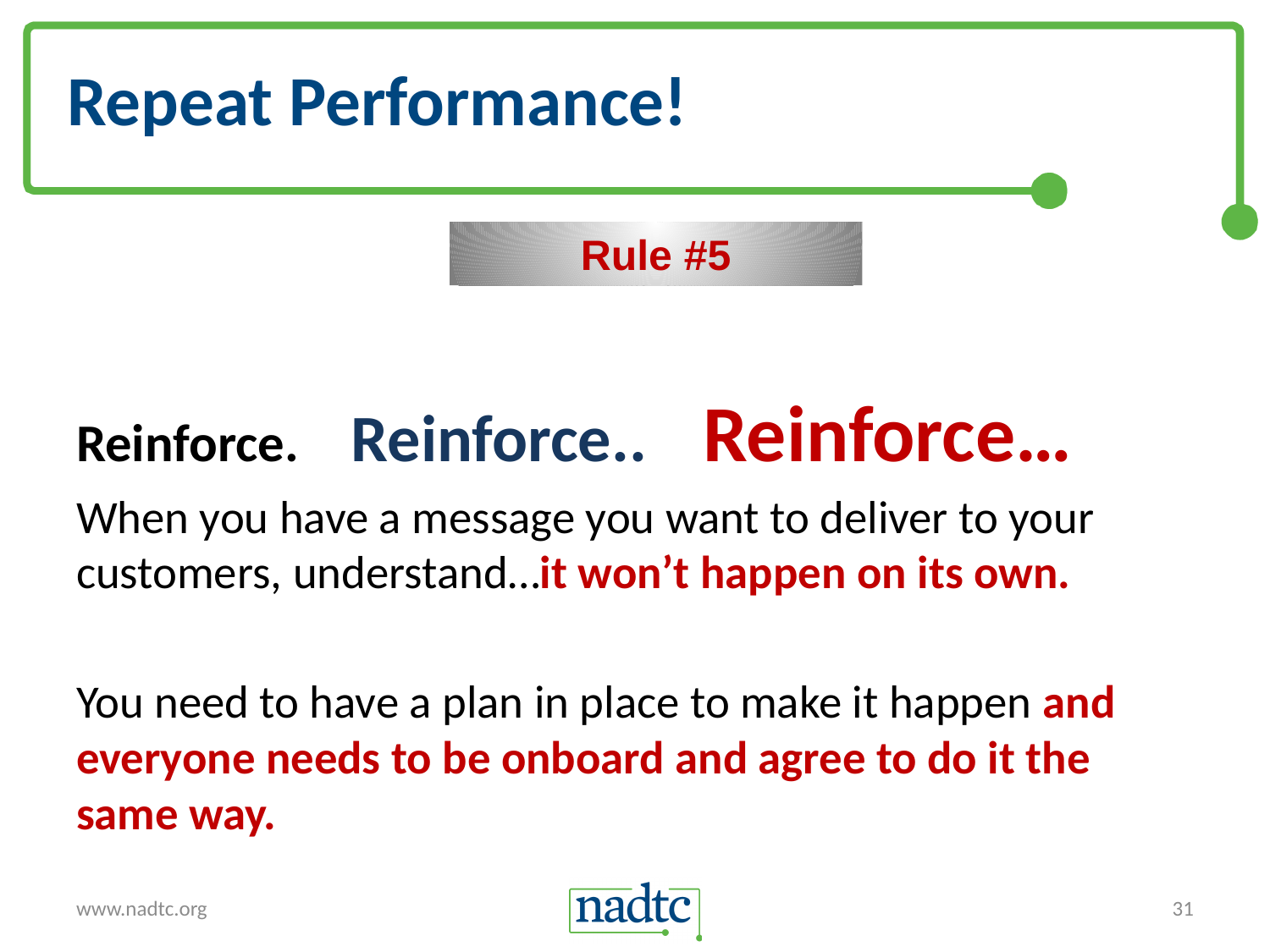

# Repeat Performance!

Reinforce.	   Reinforce..	  Reinforce…
When you have a message you want to deliver to your customers, understand…it won’t happen on its own.

You need to have a plan in place to make it happen and everyone needs to be onboard and agree to do it the same way.
Rule #5
www.nadtc.org
31